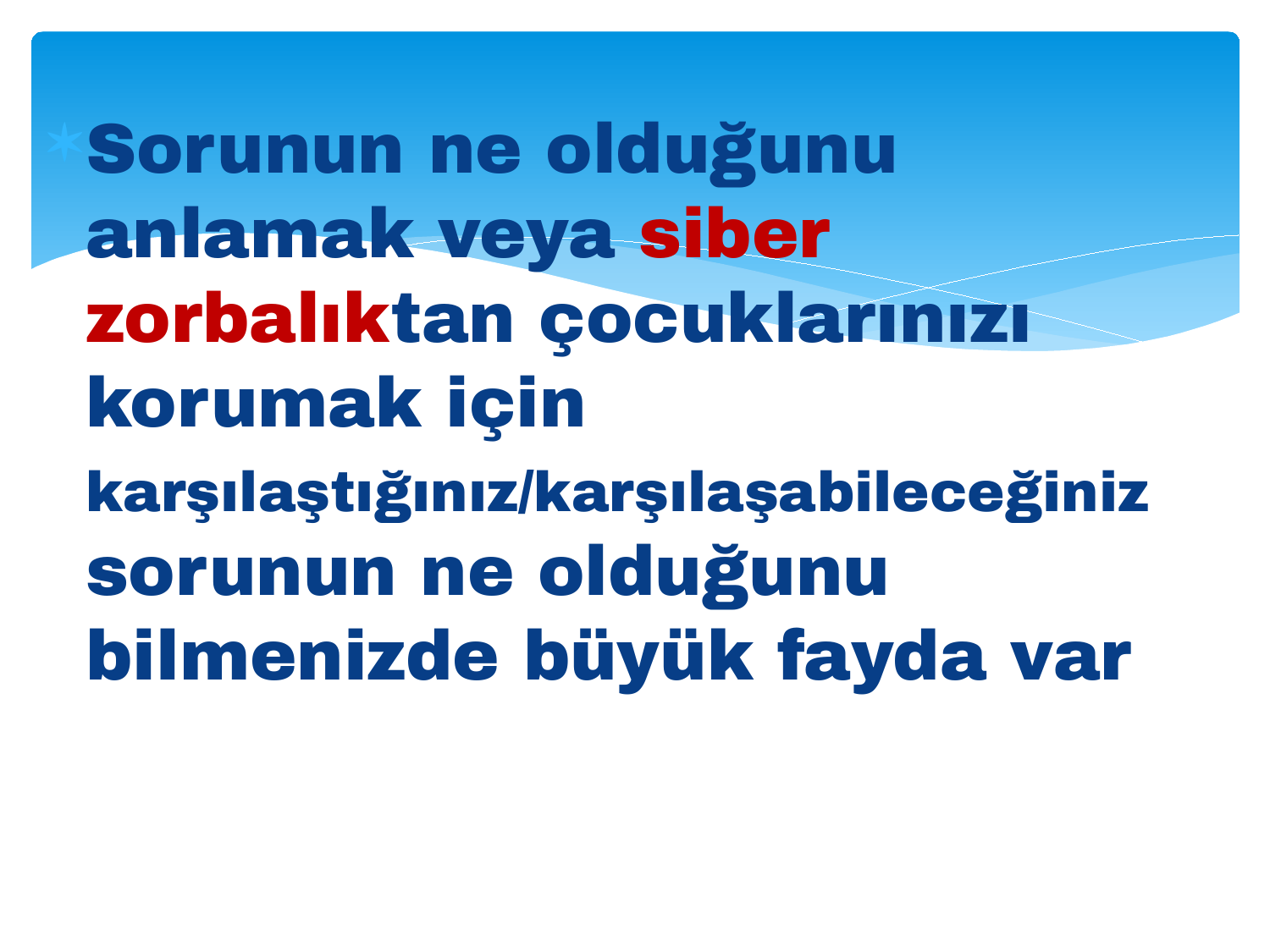

#
Sorunun ne olduğunu anlamak veya siber zorbalıktan çocuklarınızı korumak için karşılaştığınız/karşılaşabileceğiniz sorunun ne olduğunu bilmenizde büyük fayda var